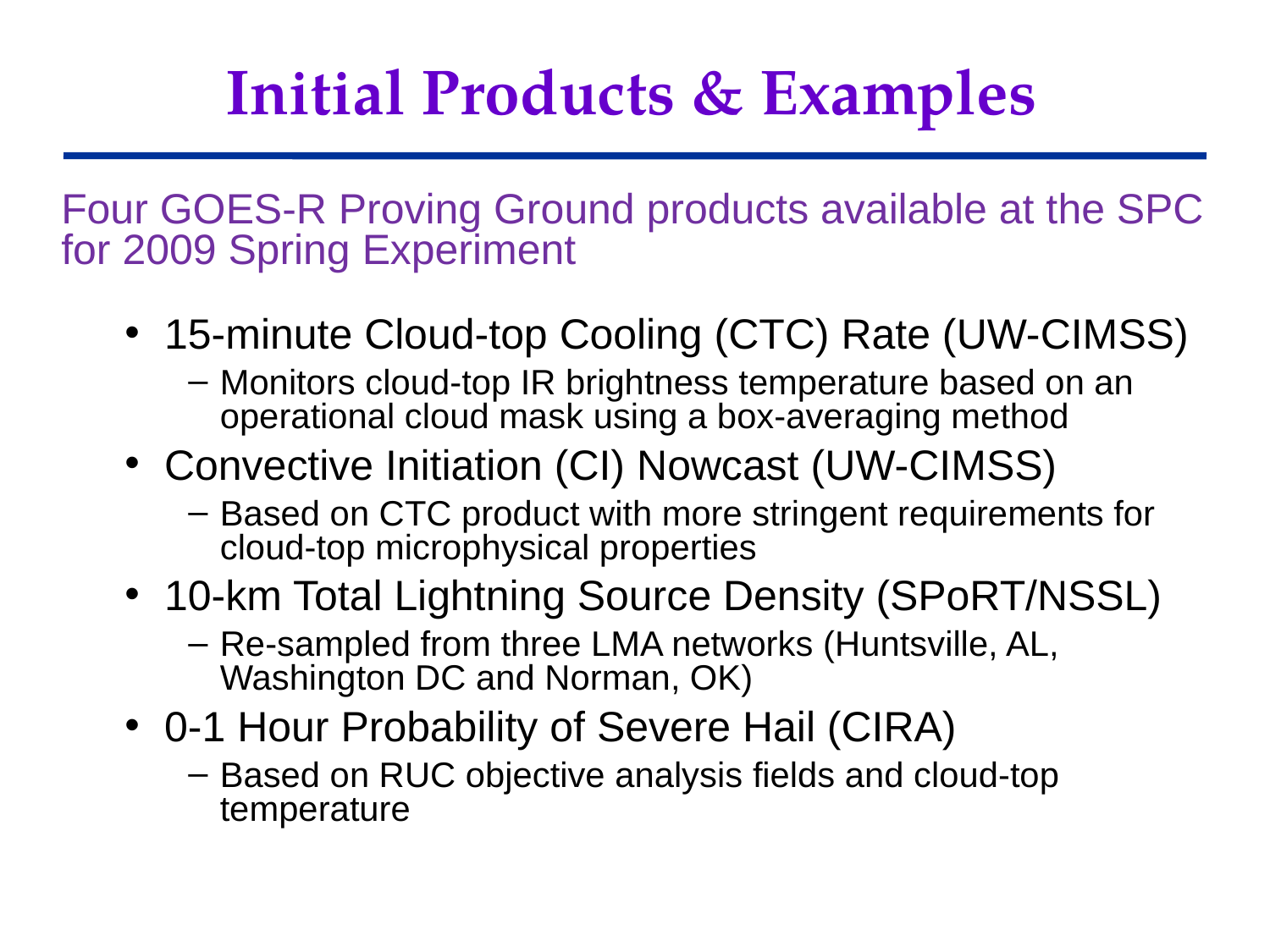

# Initial Products & Examples

Four GOES-R Proving Ground products available at the SPC for 2009 Spring Experiment
15-minute Cloud-top Cooling (CTC) Rate (UW-CIMSS)
Monitors cloud-top IR brightness temperature based on an operational cloud mask using a box-averaging method
Convective Initiation (CI) Nowcast (UW-CIMSS)
Based on CTC product with more stringent requirements for cloud-top microphysical properties
10-km Total Lightning Source Density (SPoRT/NSSL)
Re-sampled from three LMA networks (Huntsville, AL, Washington DC and Norman, OK)
0-1 Hour Probability of Severe Hail (CIRA)
Based on RUC objective analysis fields and cloud-top temperature